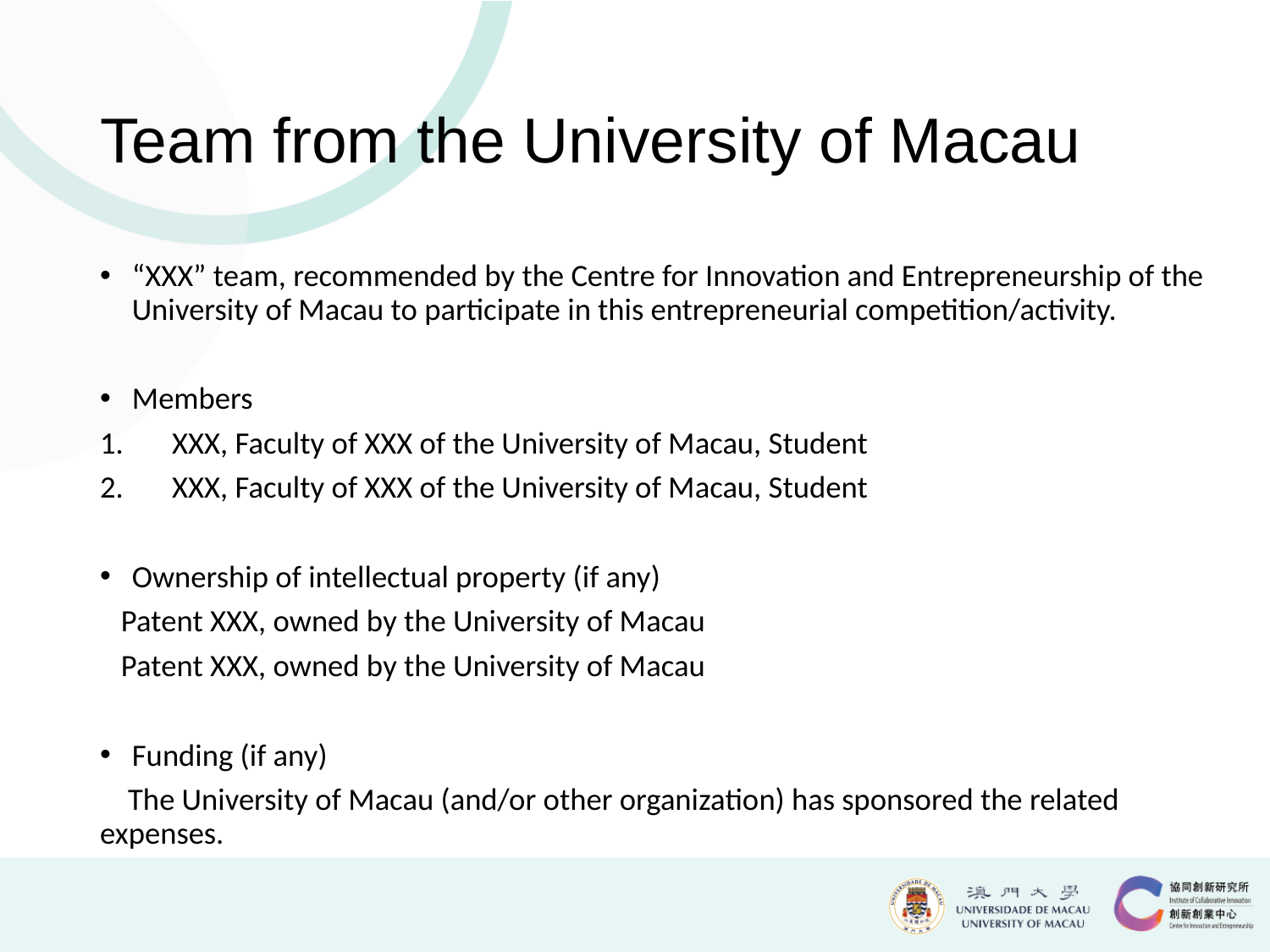

# Team from the University of Macau
“XXX” team, recommended by the Centre for Innovation and Entrepreneurship of the University of Macau to participate in this entrepreneurial competition/activity.

Members
XXX, Faculty of XXX of the University of Macau, Student
XXX, Faculty of XXX of the University of Macau, Student

Ownership of intellectual property (if any)
   Patent XXX, owned by the University of Macau
   Patent XXX, owned by the University of Macau

Funding (if any)
    The University of Macau (and/or other organization) has sponsored the related expenses.